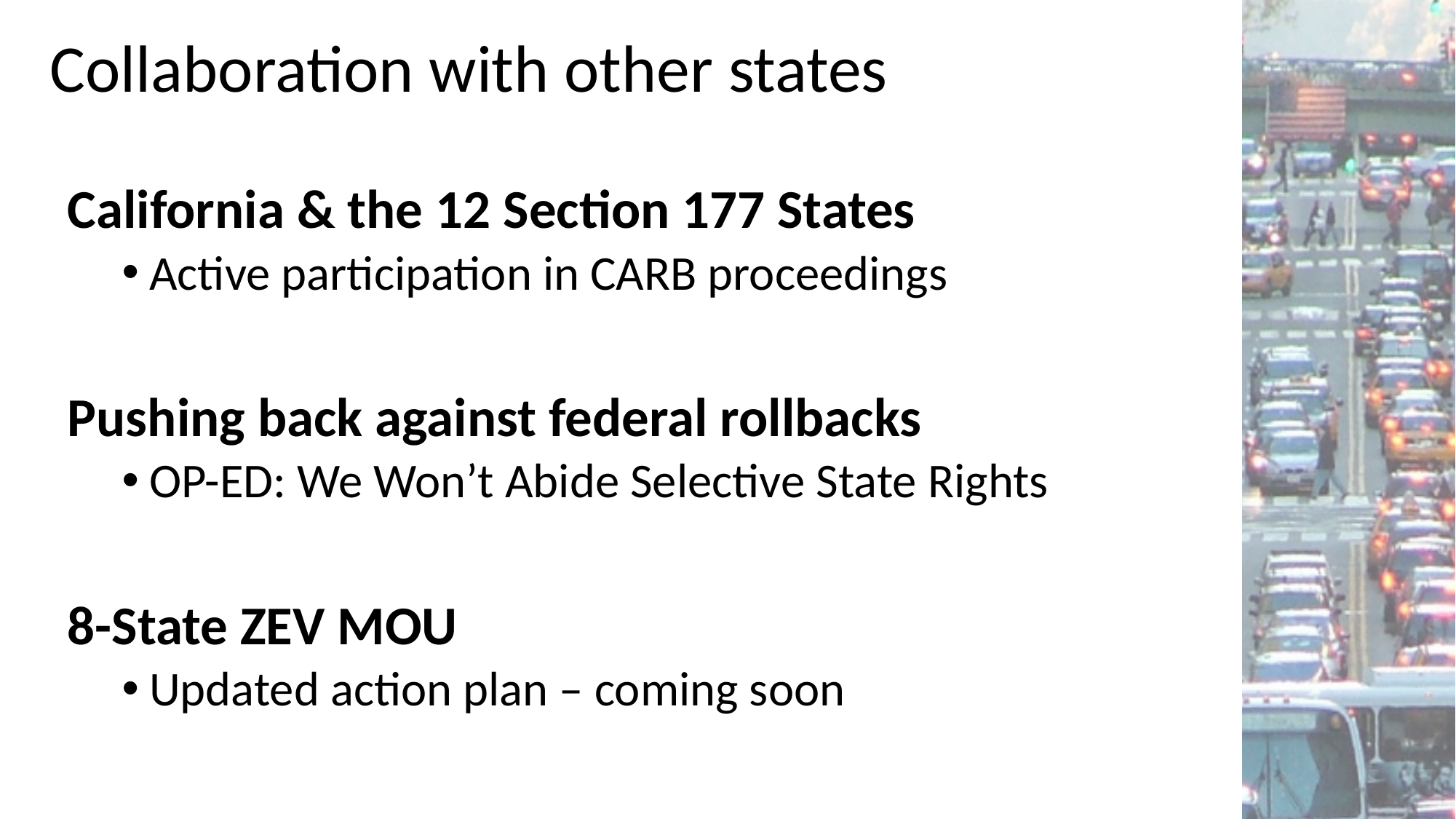

# Collaboration with other states
California & the 12 Section 177 States
Active participation in CARB proceedings

Pushing back against federal rollbacks
OP-ED: We Won’t Abide Selective State Rights

8-State ZEV MOU
Updated action plan – coming soon